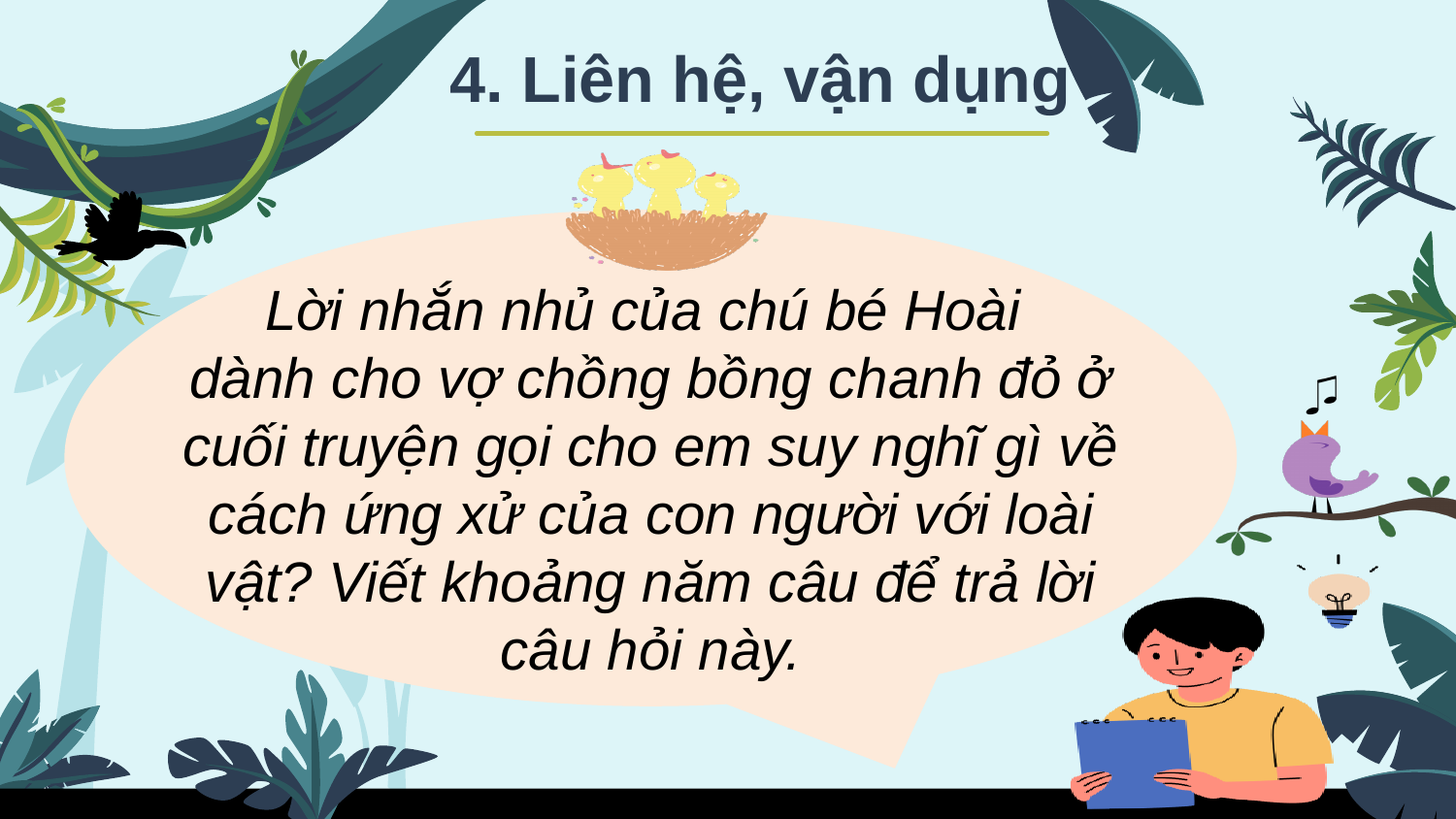

4. Liên hệ, vận dụng

Lời nhắn nhủ của chú bé Hoài
dành cho vợ chồng bồng chanh đỏ ở cuối truyện gọi cho em suy nghĩ gì về cách ứng xử của con người với loài vật? Viết khoảng năm câu để trả lời câu hỏi này.